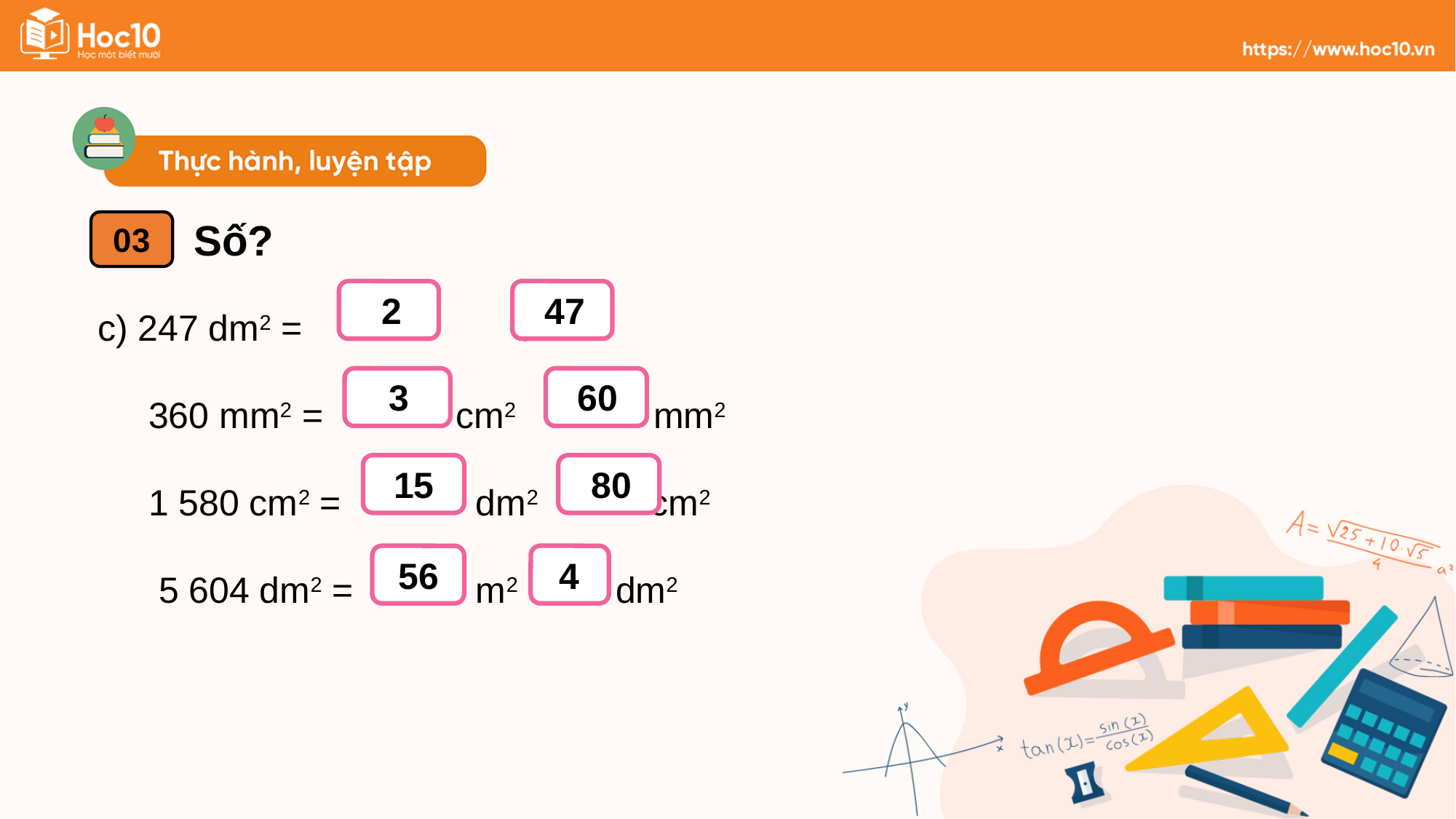

Số?
03
c) 247 dm2 = 	   m2	         dm2
     360 mm2 =             cm2		 mm2
     1 580 cm2 = 	     dm2                 cm2
      5 604 dm2 = 	     m2	        dm2
?
?
2
47
?
?
3
60
?
?
15
80
?
?
56
4